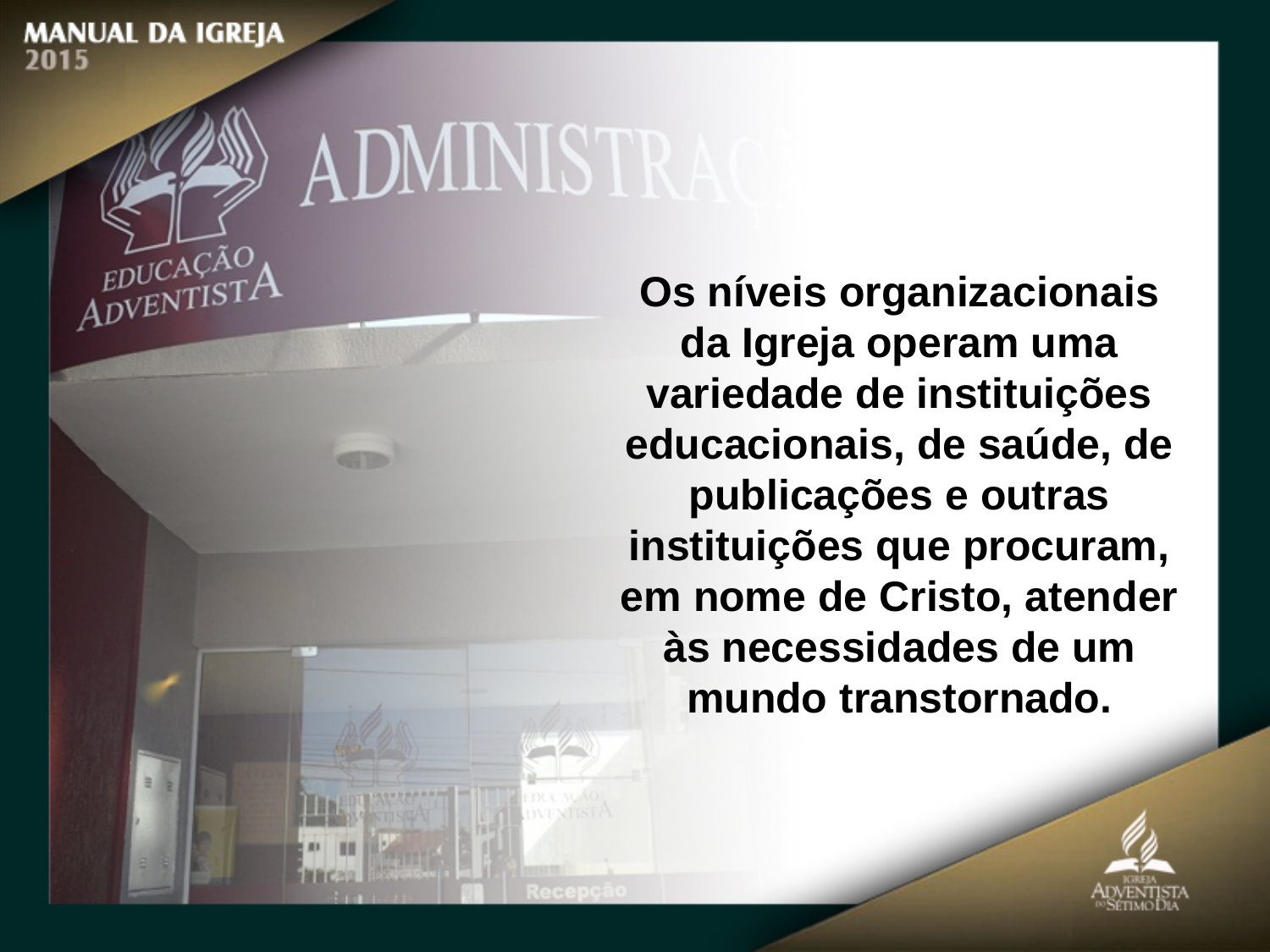

Os níveis organizacionais da Igreja operam uma variedade de instituições
educacionais, de saúde, de publicações e outras instituições que procuram,
em nome de Cristo, atender às necessidades de um mundo transtornado.